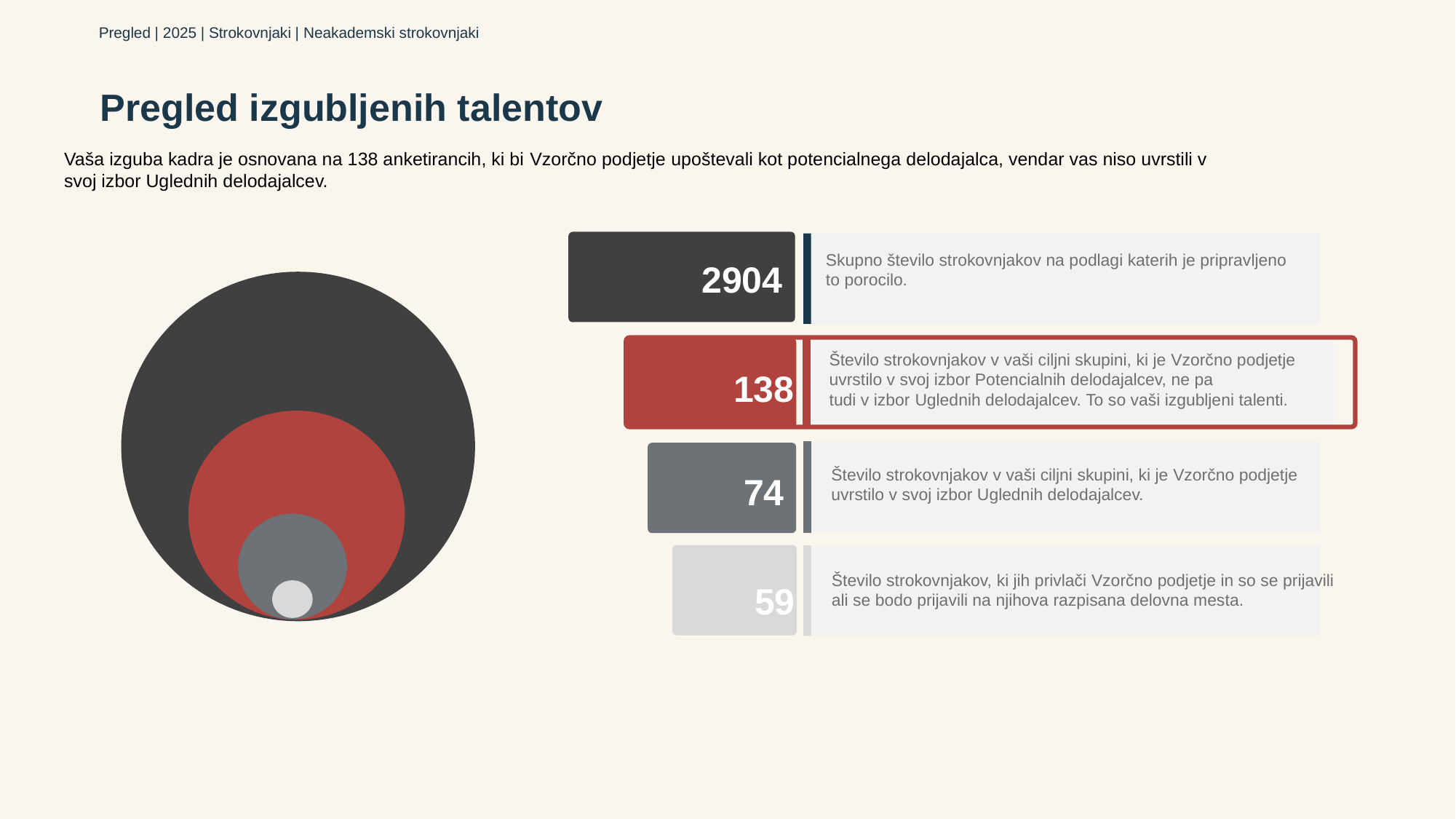

Pregled | 2025 | Strokovnjaki | Neakademski strokovnjaki
# Pregled izgubljenih talentov

Vaša izguba kadra je osnovana na 138 anketirancih, ki bi Vzorčno podjetje upoštevali kot potencialnega delodajalca, vendar vas niso uvrstili v
svoj izbor Uglednih delodajalcev.

2904

Skupno število strokovnjakov na podlagi katerih je pripravljeno to porocilo.

Število strokovnjakov v vaši ciljni skupini, ki je Vzorčno podjetje
uvrstilo v svoj izbor Potencialnih delodajalcev, ne pa
tudi v izbor Uglednih delodajalcev. To so vaši izgubljeni talenti.

138

Število strokovnjakov v vaši ciljni skupini, ki je Vzorčno podjetje
uvrstilo v svoj izbor Uglednih delodajalcev.

74

Število strokovnjakov, ki jih privlači Vzorčno podjetje in so se prijavili
ali se bodo prijavili na njihova razpisana delovna mesta.

59